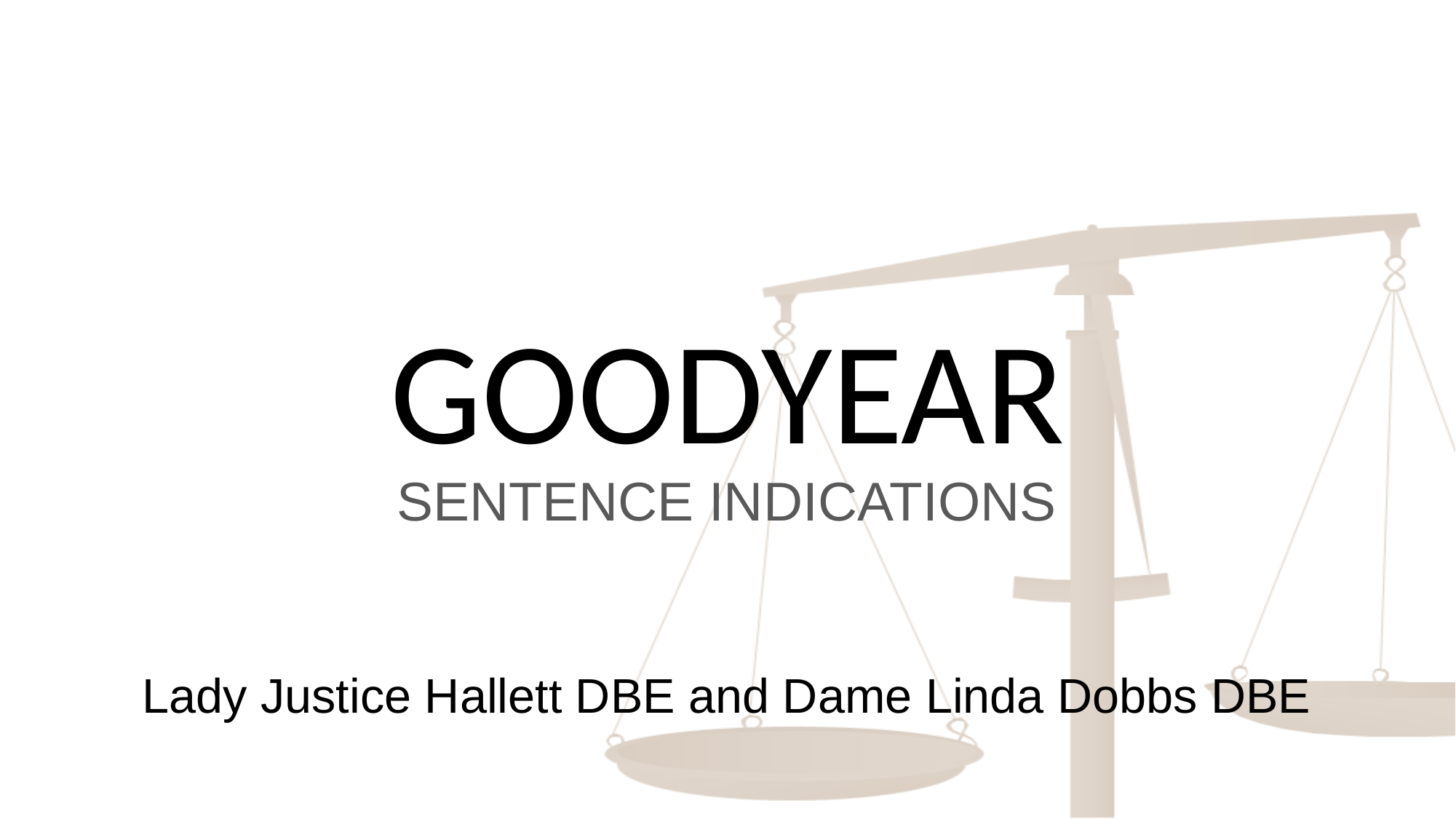

# GOODYEAR
SENTENCE INDICATIONS
Lady Justice Hallett DBE and Dame Linda Dobbs DBE